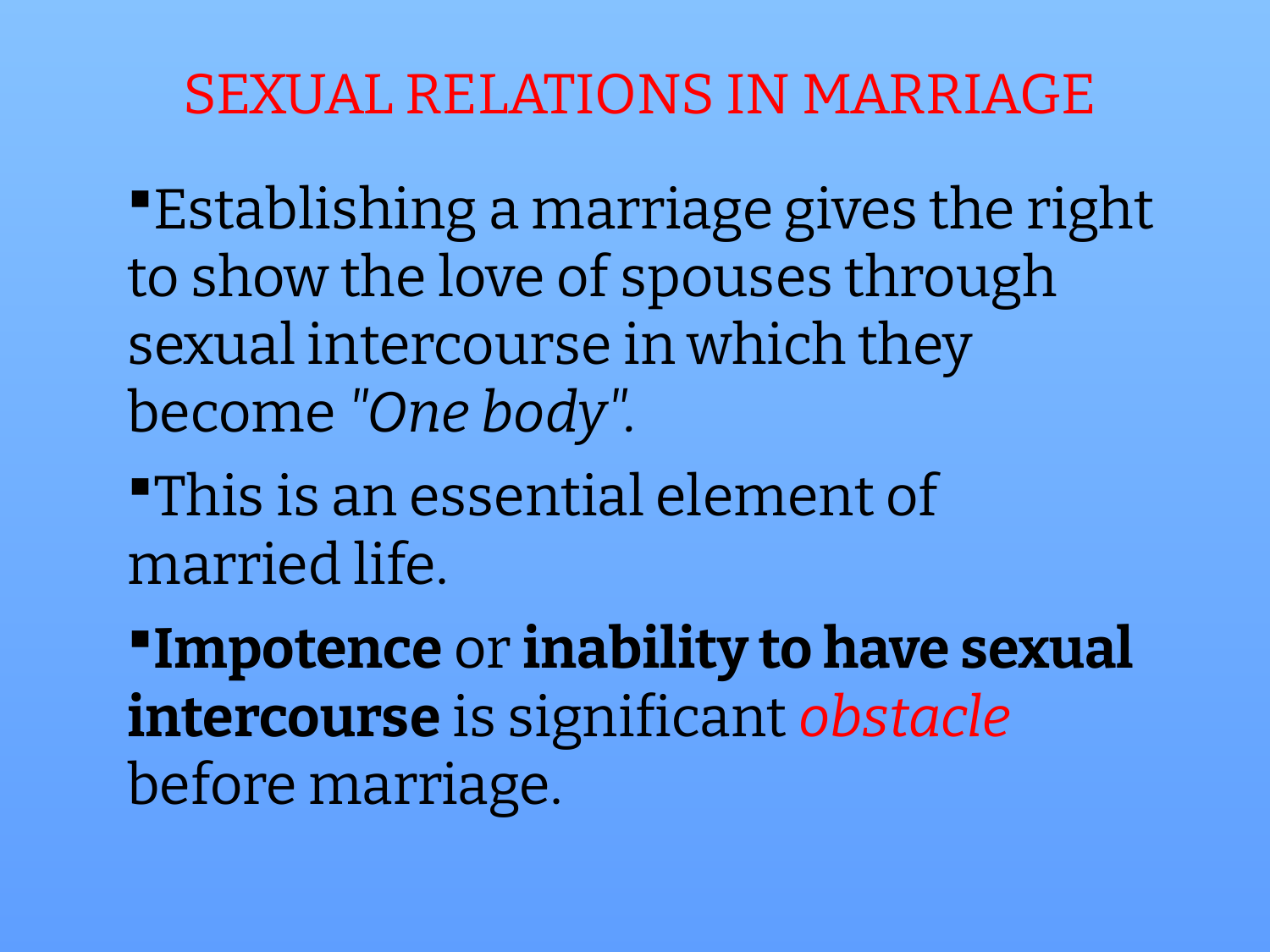

# SEXUAL RELATIONS IN MARRIAGE
Establishing a marriage gives the right to show the love of spouses through sexual intercourse in which they become "One body".

This is an essential element of married life.

Impotence or inability to have sexual intercourse is significant obstacle before marriage.